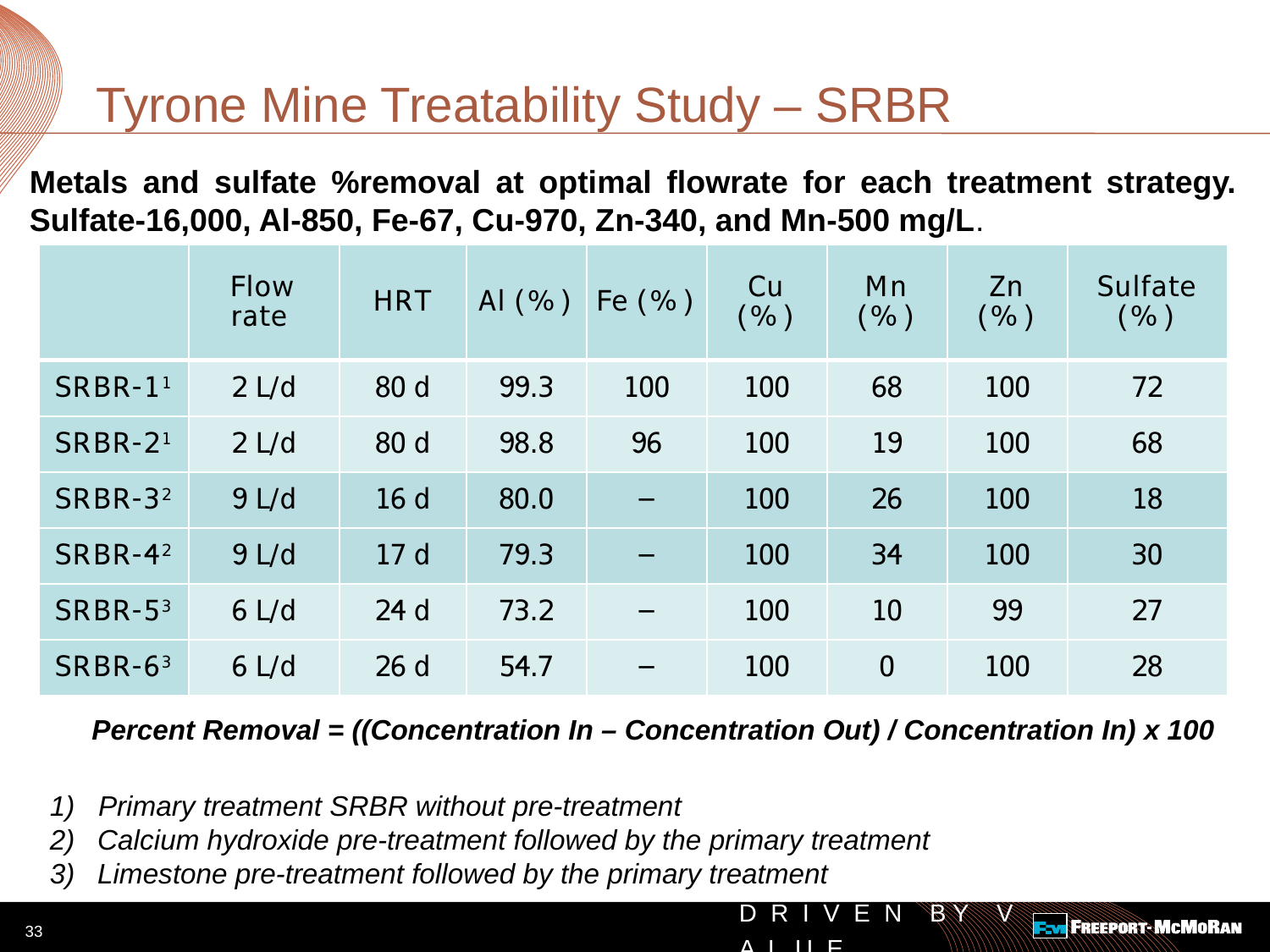

# Tyrone Mine Treatability Study – SRBR
Metals and sulfate %removal at optimal flowrate for each treatment strategy. Sulfate-16,000, Al-850, Fe-67, Cu-970, Zn-340, and Mn-500 mg/L.
|  | Flow rate | HRT | Al (%) | Fe (%) | Cu (%) | Mn (%) | Zn (%) | Sulfate (%) |
| --- | --- | --- | --- | --- | --- | --- | --- | --- |
| SRBR-11 | 2 L/d | 80 d | 99.3 | 100 | 100 | 68 | 100 | 72 |
| SRBR-21 | 2 L/d | 80 d | 98.8 | 96 | 100 | 19 | 100 | 68 |
| SRBR-32 | 9 L/d | 16 d | 80.0 | – | 100 | 26 | 100 | 18 |
| SRBR-42 | 9 L/d | 17 d | 79.3 | – | 100 | 34 | 100 | 30 |
| SRBR-53 | 6 L/d | 24 d | 73.2 | – | 100 | 10 | 99 | 27 |
| SRBR-63 | 6 L/d | 26 d | 54.7 | – | 100 | 0 | 100 | 28 |
Percent Removal = ((Concentration In – Concentration Out) / Concentration In) x 100

1)   Primary treatment SRBR without pre-treatment
Calcium hydroxide pre-treatment followed by the primary treatment
Limestone pre-treatment followed by the primary treatment
33